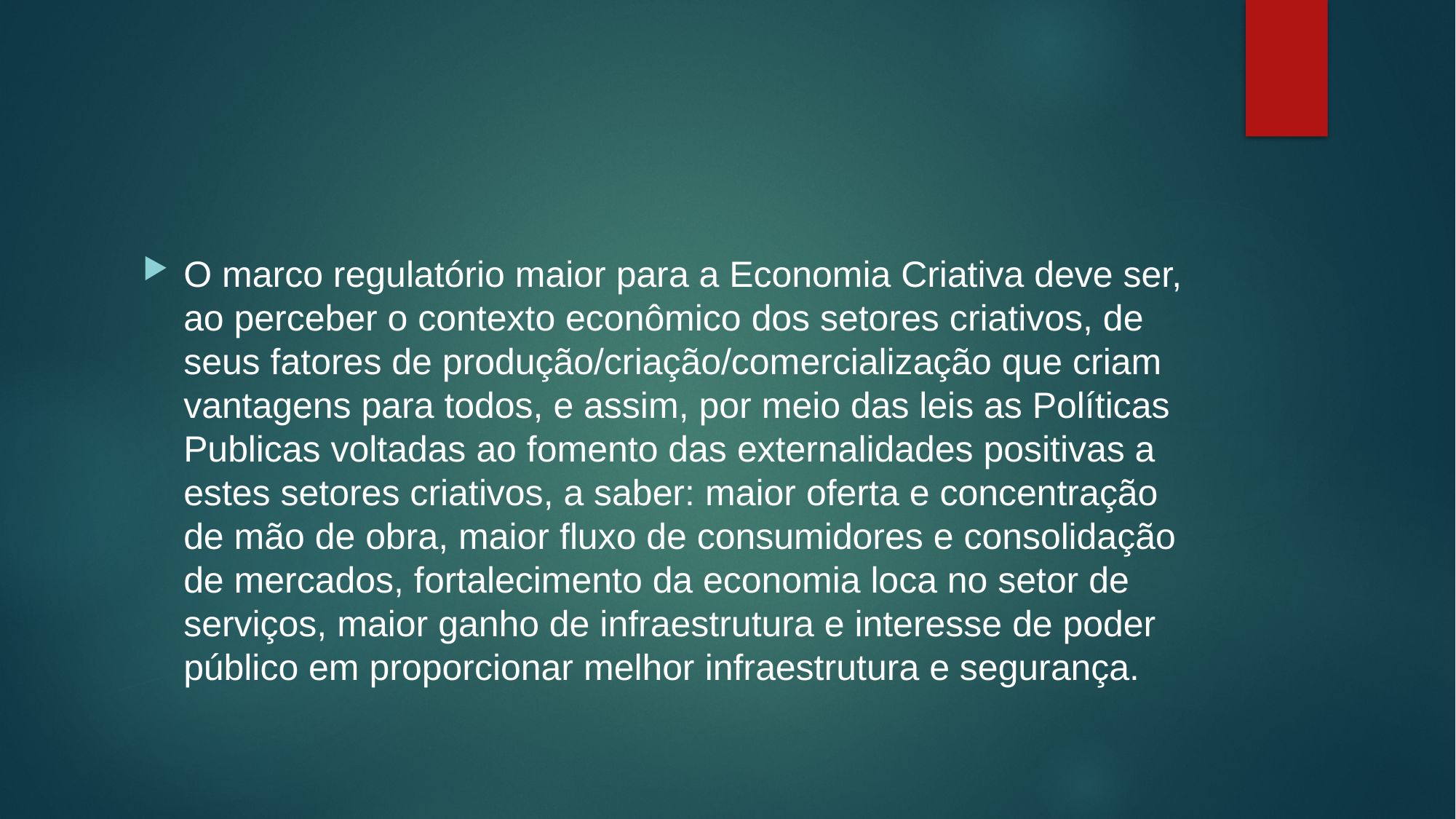

#
O marco regulatório maior para a Economia Criativa deve ser, ao perceber o contexto econômico dos setores criativos, de seus fatores de produção/criação/comercialização que criam vantagens para todos, e assim, por meio das leis as Políticas Publicas voltadas ao fomento das externalidades positivas a estes setores criativos, a saber: maior oferta e concentração de mão de obra, maior fluxo de consumidores e consolidação de mercados, fortalecimento da economia loca no setor de serviços, maior ganho de infraestrutura e interesse de poder público em proporcionar melhor infraestrutura e segurança.